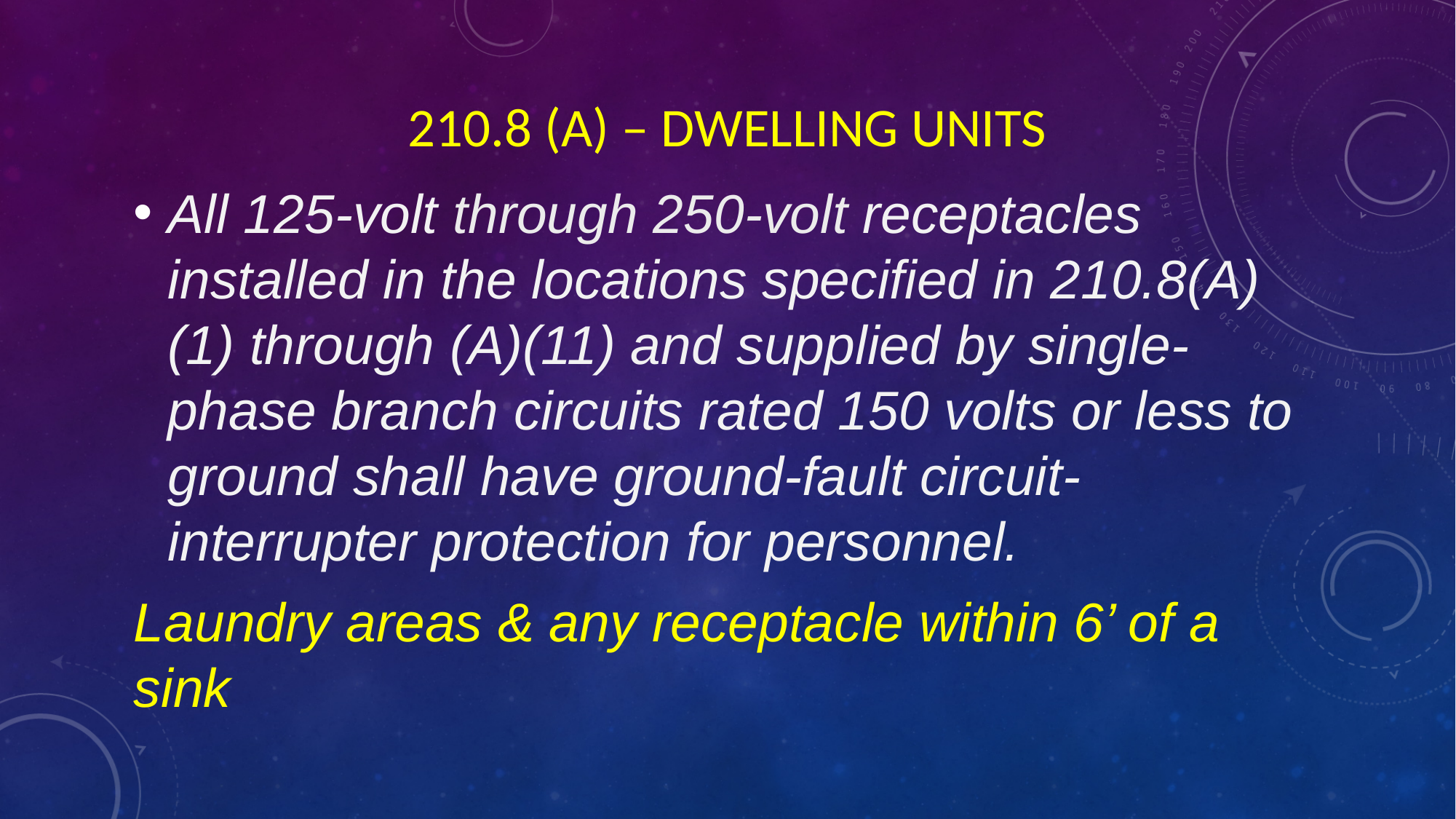

# 210.8 (A) – Dwelling Units
All 125-volt through 250-volt receptacles installed in the locations specified in 210.8(A)(1) through (A)⁠(11) and supplied by single-phase branch circuits rated 150 volts or less to ground shall have ground-fault circuit-interrupter protection for personnel.
Laundry areas & any receptacle within 6’ of a sink